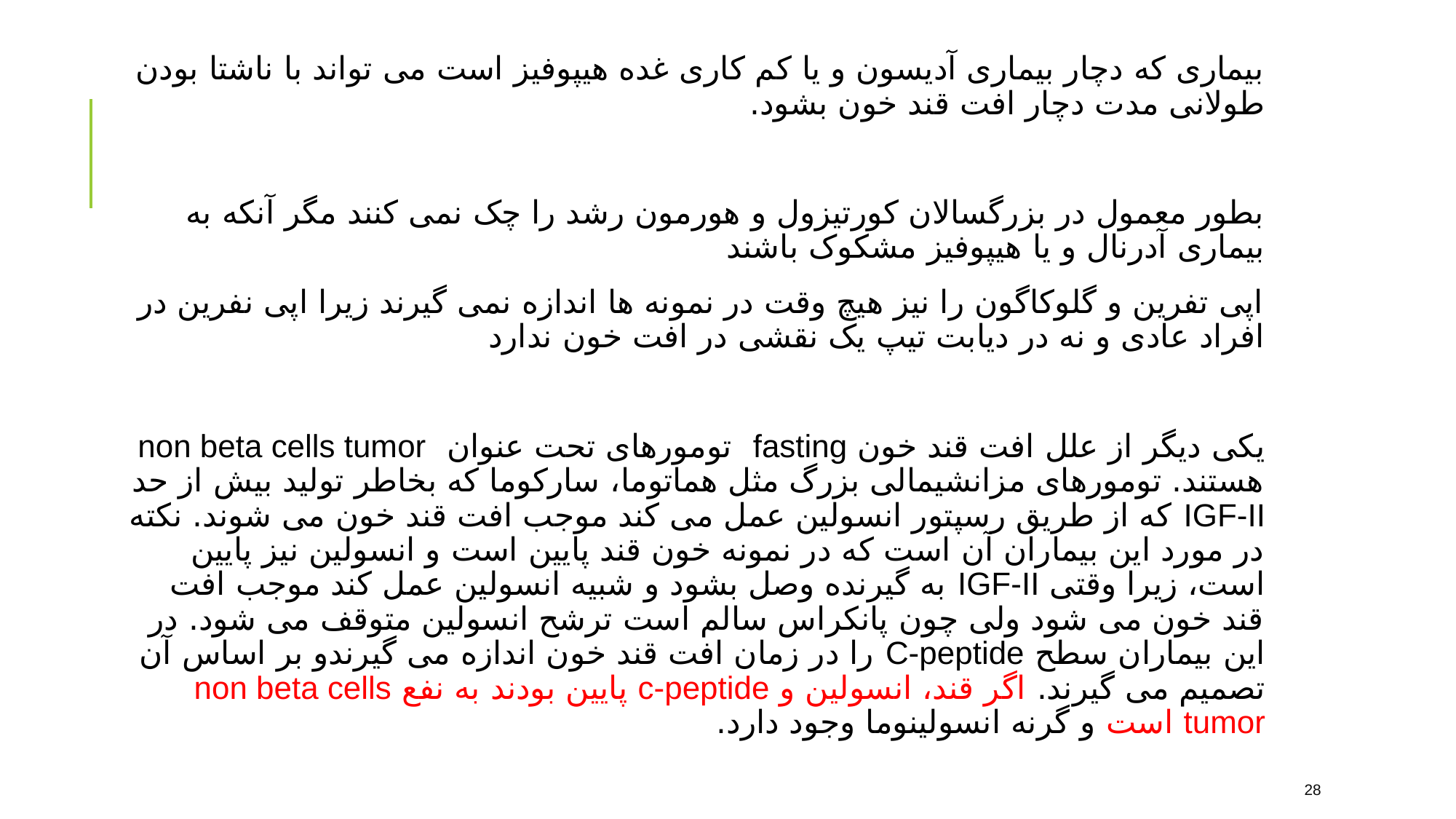

بیماری که دچار بیماری آدیسون و یا کم کاری غده هیپوفیز است می تواند با ناشتا بودن طولانی مدت دچار افت قند خون بشود.

بطور معمول در بزرگسالان کورتیزول و هورمون رشد را چک نمی کنند مگر آنکه به بیماری آدرنال و یا هیپوفیز مشکوک باشند
اپی تفرین و گلوکاگون را نیز هیچ وقت در نمونه ها اندازه نمی گیرند زیرا اپی نفرین در افراد عادی و نه در دیابت تیپ یک نقشی در افت خون ندارد

یکی دیگر از علل افت قند خون fasting  تومورهای تحت عنوان  non beta cells tumor هستند. تومورهای مزانشیمالی بزرگ مثل هماتوما، سارکوما که بخاطر تولید بیش از حد IGF-II که از طریق رسپتور انسولین عمل می کند موجب افت قند خون می شوند. نکته در مورد این بیماران آن است که در نمونه خون قند پایین است و انسولین نیز پایین است، زیرا وقتی IGF-II به گیرنده وصل بشود و شبیه انسولین عمل کند موجب افت قند خون می شود ولی چون پانکراس سالم است ترشح انسولین متوقف می شود. در این بیماران سطح C-peptide را در زمان افت قند خون اندازه می گیرندو بر اساس آن تصمیم می گیرند. اگر قند، انسولین و c-peptide پایین بودند به نفع non beta cells tumor است و گرنه انسولینوما وجود دارد.

28